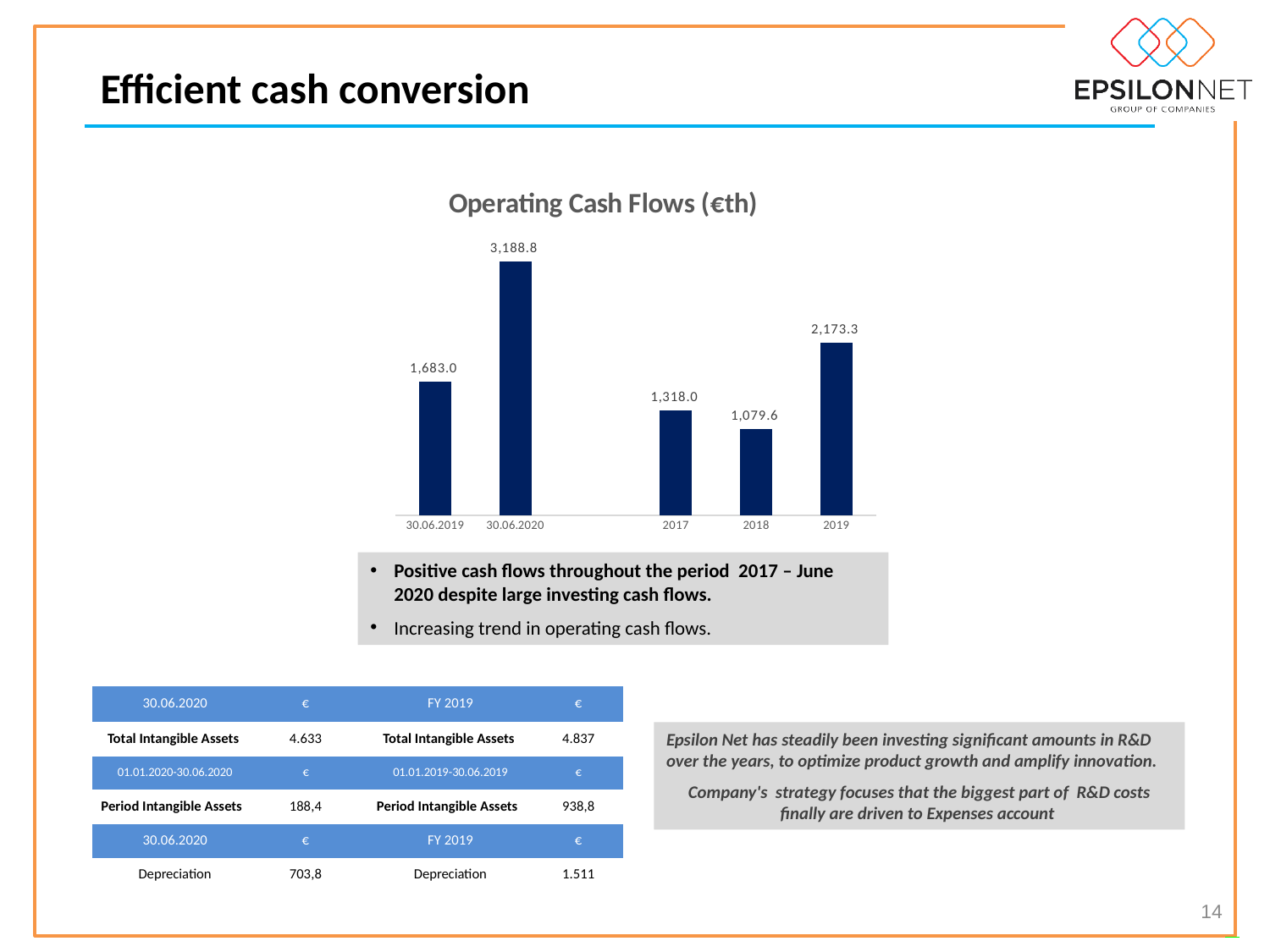

Efficient cash conversion

### Chart: Operating Cash Flows (€th)

| Category | Operating cash flow |
|---|---|
| 30.06.2019 | 1683.04052 |
| 30.06.2020 | 3188.77950549223 |
|  | None |
| 2017 | 1318.0 |
| 2018 | 1079.6031099999977 |
| 2019 | 2173.288809999999 |
Positive cash flows throughout the period  2017 – June 2020 despite large investing cash flows.
Increasing trend in operating cash flows.
| 30.06.2020 | € |  | FY 2019 | € |
| --- | --- | --- | --- | --- |
| Total Intangible Assets | 4.633 |  | Total Intangible Assets | 4.837 |
| 01.01.2020-30.06.2020 | € |  | 01.01.2019-30.06.2019 | € |
| Period Intangible Assets | 188,4 |  | Period Intangible Assets | 938,8 |
| 30.06.2020 | € |  | FY 2019 | € |
| Depreciation | 703,8 |  | Depreciation | 1.511 |
Epsilon Net has steadily been investing significant amounts in R&D over the years, to optimize product growth and amplify innovation.
Company's  strategy focuses that the biggest part of  R&D costs finally are driven to Expenses account
14